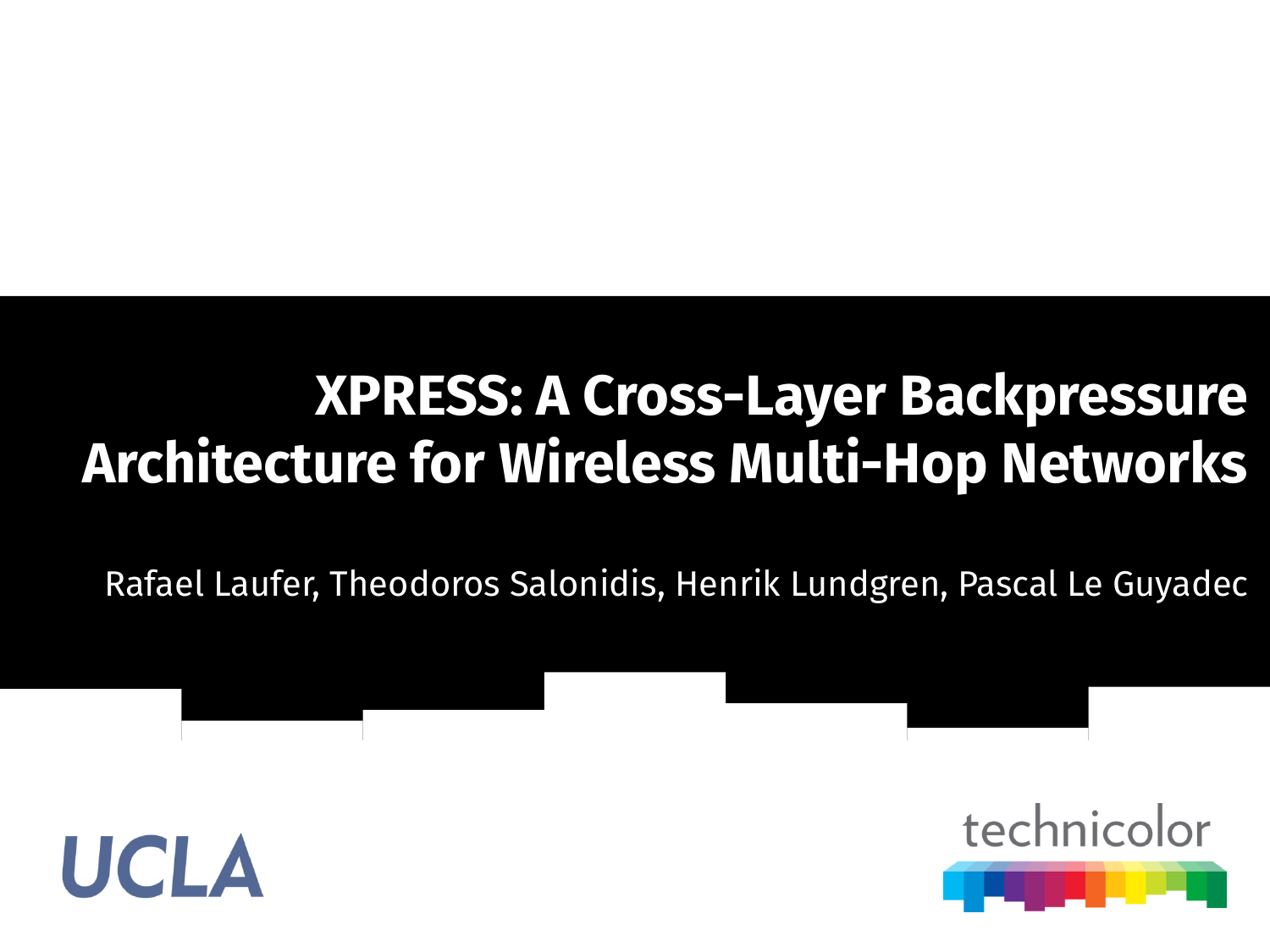

# XPRESS: A Cross-Layer Backpressure Architecture for Wireless Multi-Hop Networks

Rafael Laufer, Theodoros Salonidis, Henrik Lundgren, Pascal Le Guyadec